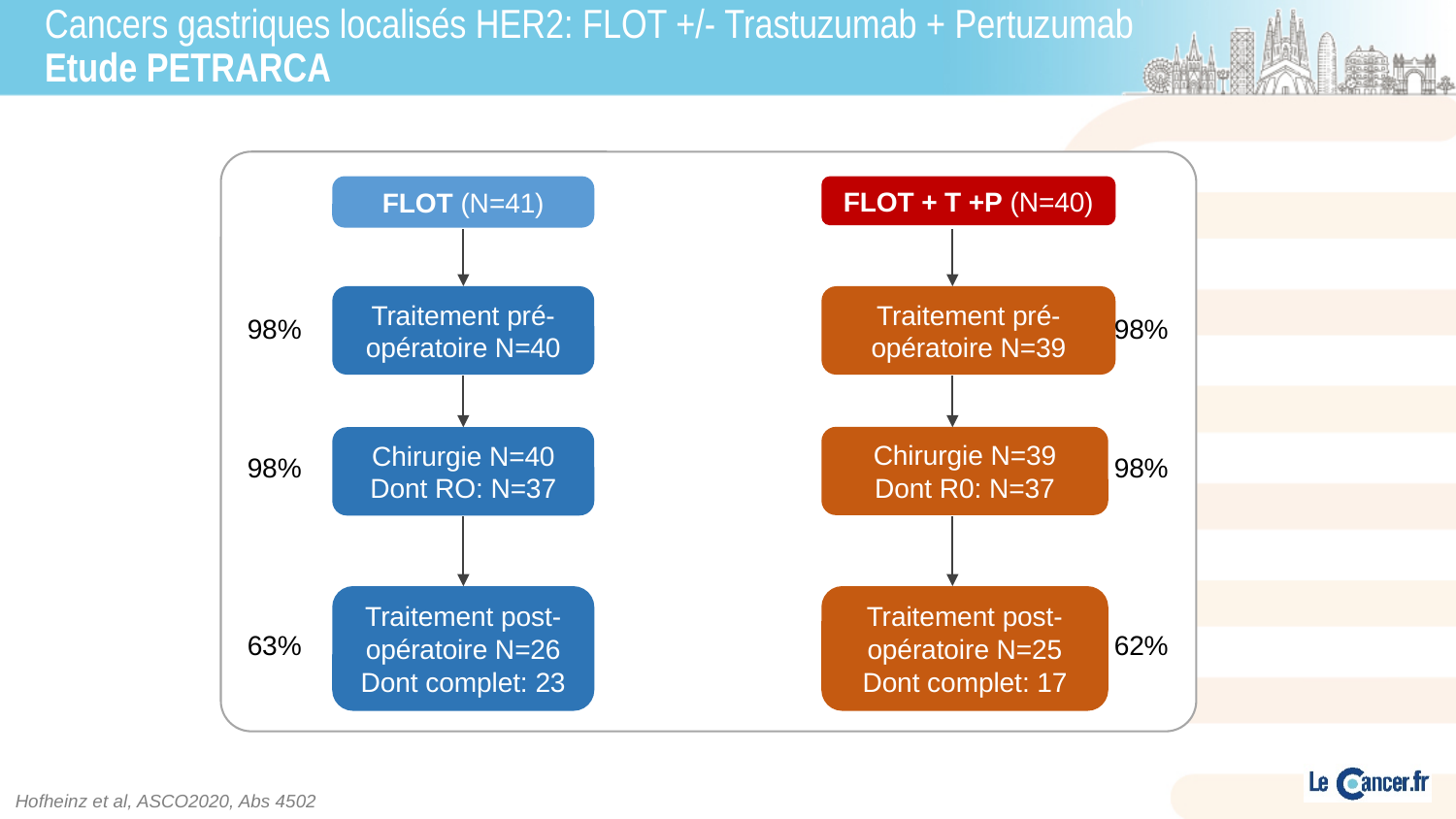

# Cancers gastriques localisés HER2: FLOT +/- Trastuzumab + Pertuzumab Etude PETRARCA

FLOT (N=41)
FLOT + T +P (N=40)
Traitement pré-opératoire N=40
Traitement pré-opératoire N=39
98%
98%
Chirurgie N=39
Dont R0: N=37
Chirurgie N=40
Dont RO: N=37
98%
98%
Traitement post-opératoire N=26
Dont complet: 23
Traitement post-opératoire N=25
Dont complet: 17
63%
62%
Hofheinz et al, ASCO2020, Abs 4502